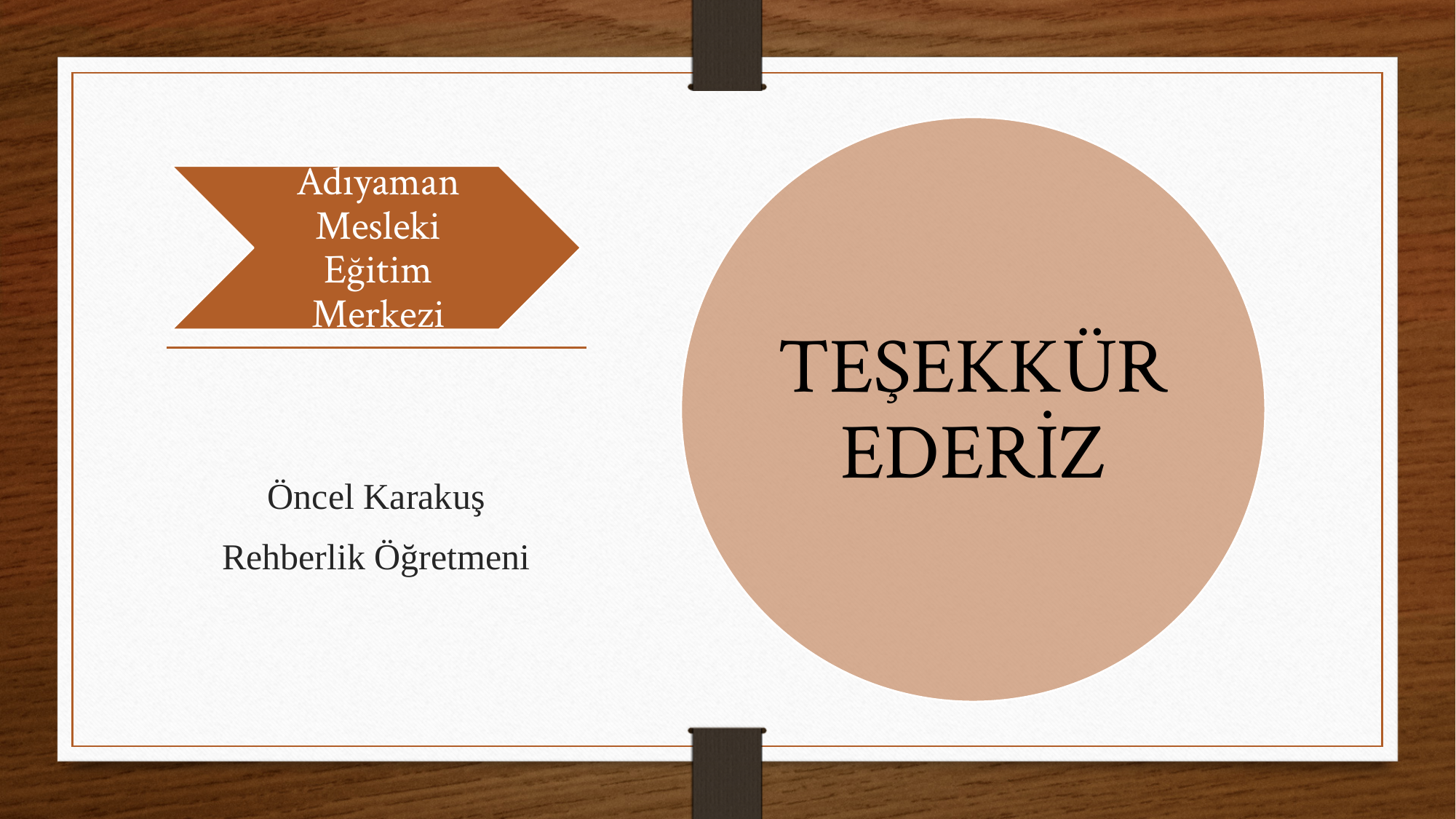

TEŞEKKÜR EDERİZ
Adıyaman Mesleki Eğitim Merkezi

Öncel Karakuş
Rehberlik Öğretmeni